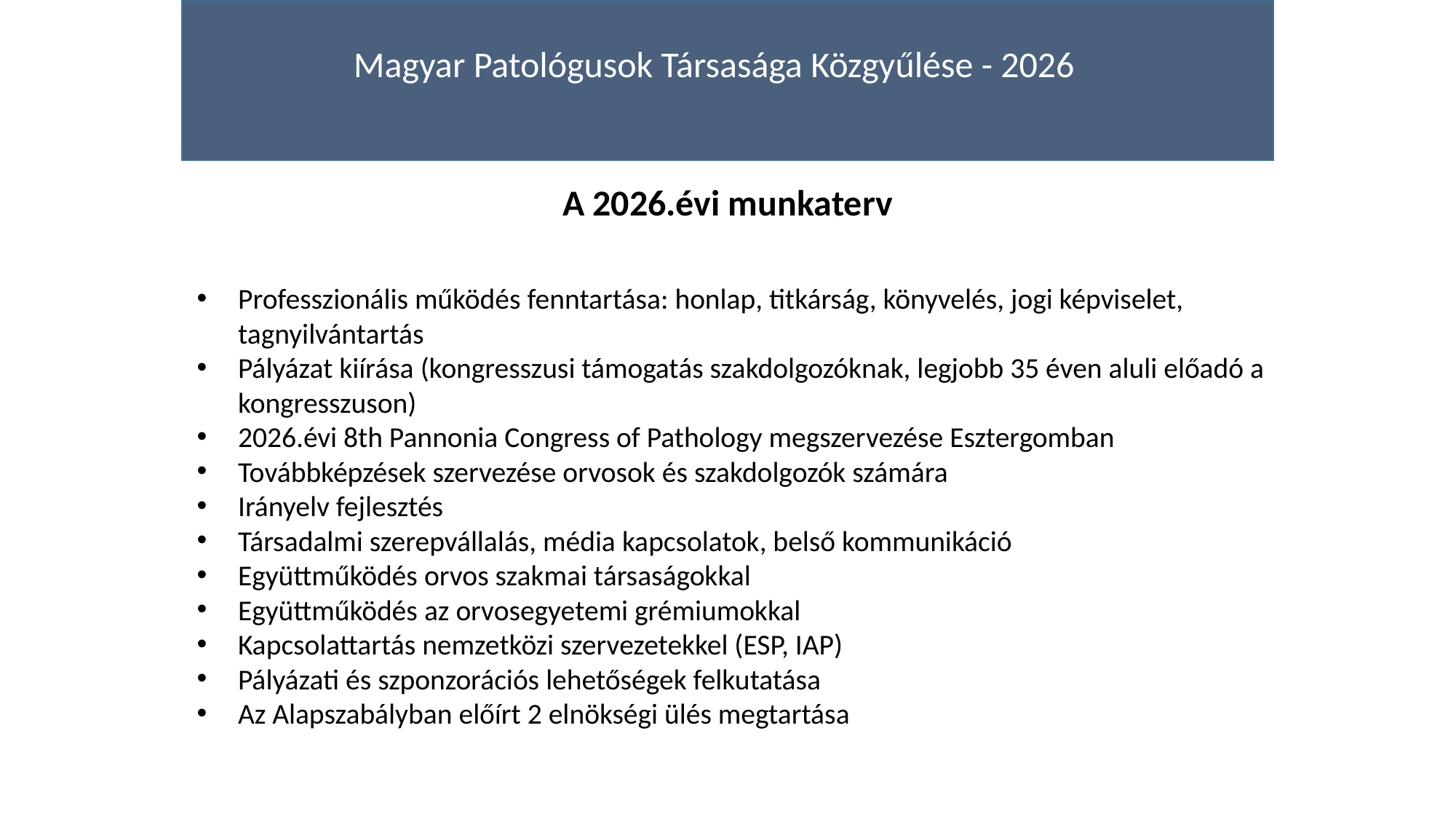

Magyar Patológusok Társasága Közgyűlése - 2026
A 2026.évi munkaterv
Professzionális működés fenntartása: honlap, titkárság, könyvelés, jogi képviselet, tagnyilvántartás
Pályázat kiírása (kongresszusi támogatás szakdolgozóknak, legjobb 35 éven aluli előadó a kongresszuson)
2026.évi 8th Pannonia Congress of Pathology megszervezése Esztergomban
Továbbképzések szervezése orvosok és szakdolgozók számára
Irányelv fejlesztés
Társadalmi szerepvállalás, média kapcsolatok, belső kommunikáció
Együttműködés orvos szakmai társaságokkal
Együttműködés az orvosegyetemi grémiumokkal
Kapcsolattartás nemzetközi szervezetekkel (ESP, IAP)
Pályázati és szponzorációs lehetőségek felkutatása
Az Alapszabályban előírt 2 elnökségi ülés megtartása